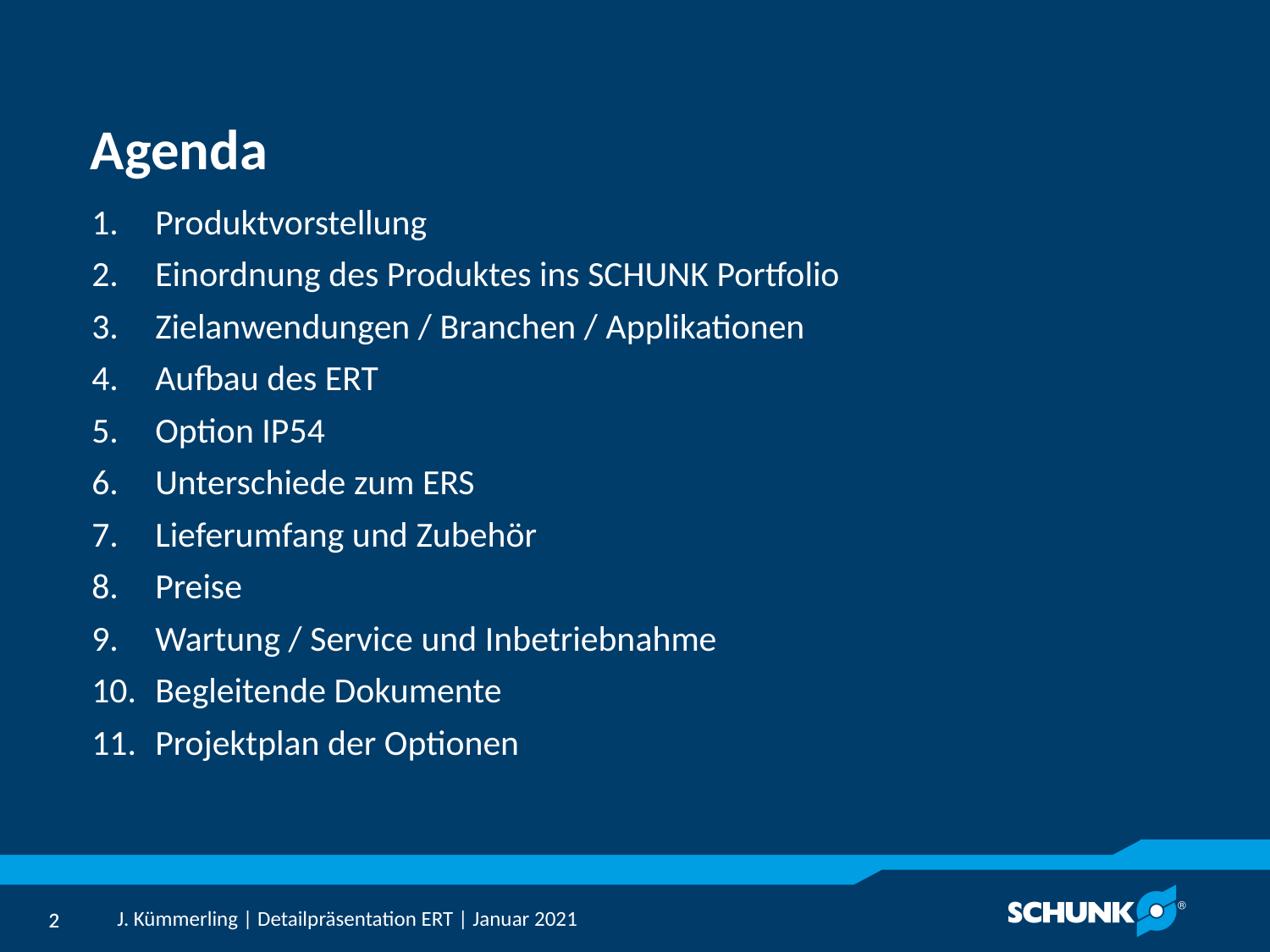

# Agenda
Produktvorstellung
Einordnung des Produktes ins SCHUNK Portfolio
Zielanwendungen / Branchen / Applikationen
Aufbau des ERT
Option IP54
Unterschiede zum ERS
Lieferumfang und Zubehör
Preise
Wartung / Service und Inbetriebnahme
Begleitende Dokumente
Projektplan der Optionen
J. Kümmerling | Detailpräsentation ERT | Januar 2021